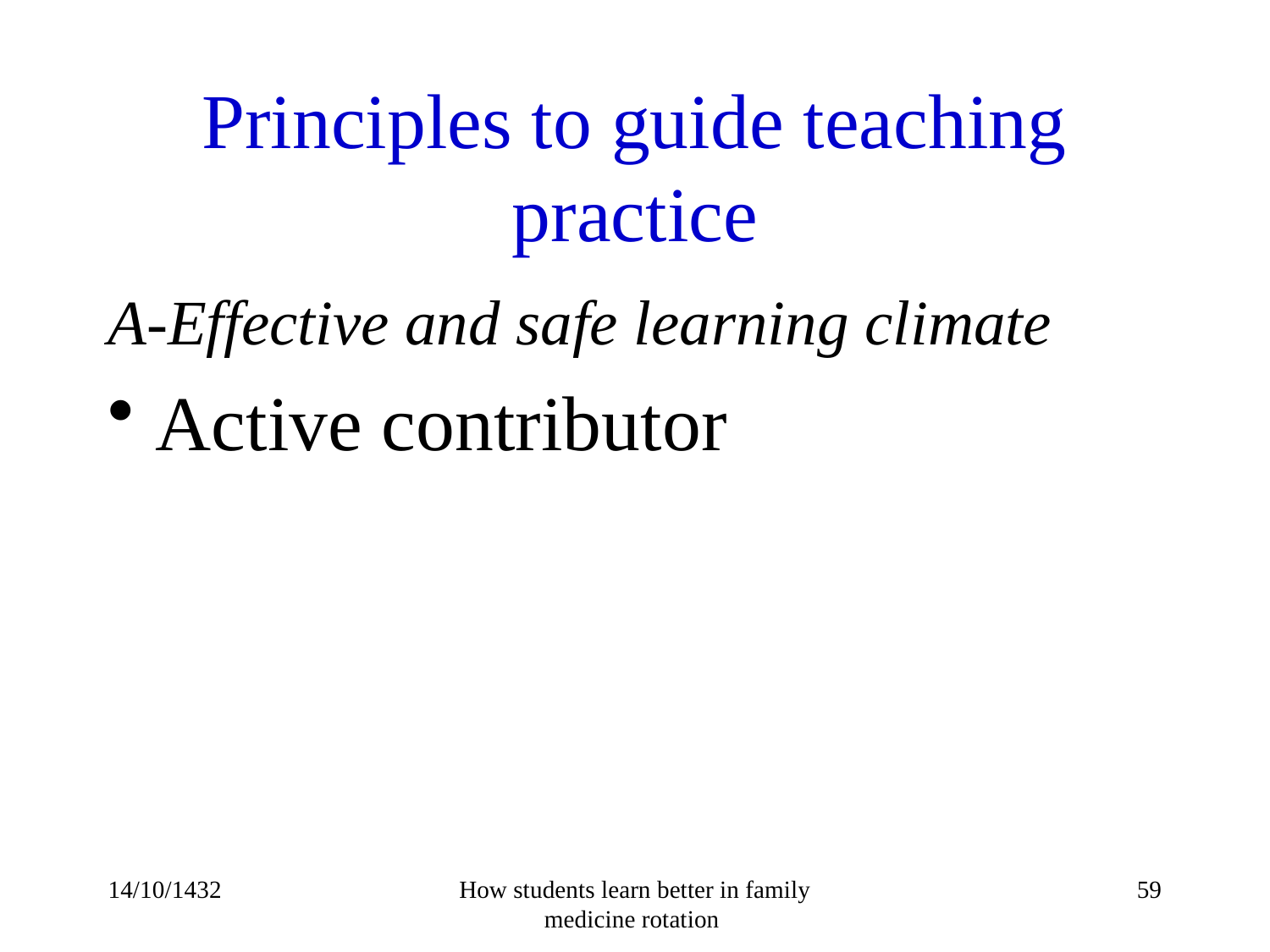

# Principles to guide teaching practice
A-Effective and safe learning climate
Active contributor
14/10/1432
How students learn better in family medicine rotation
59